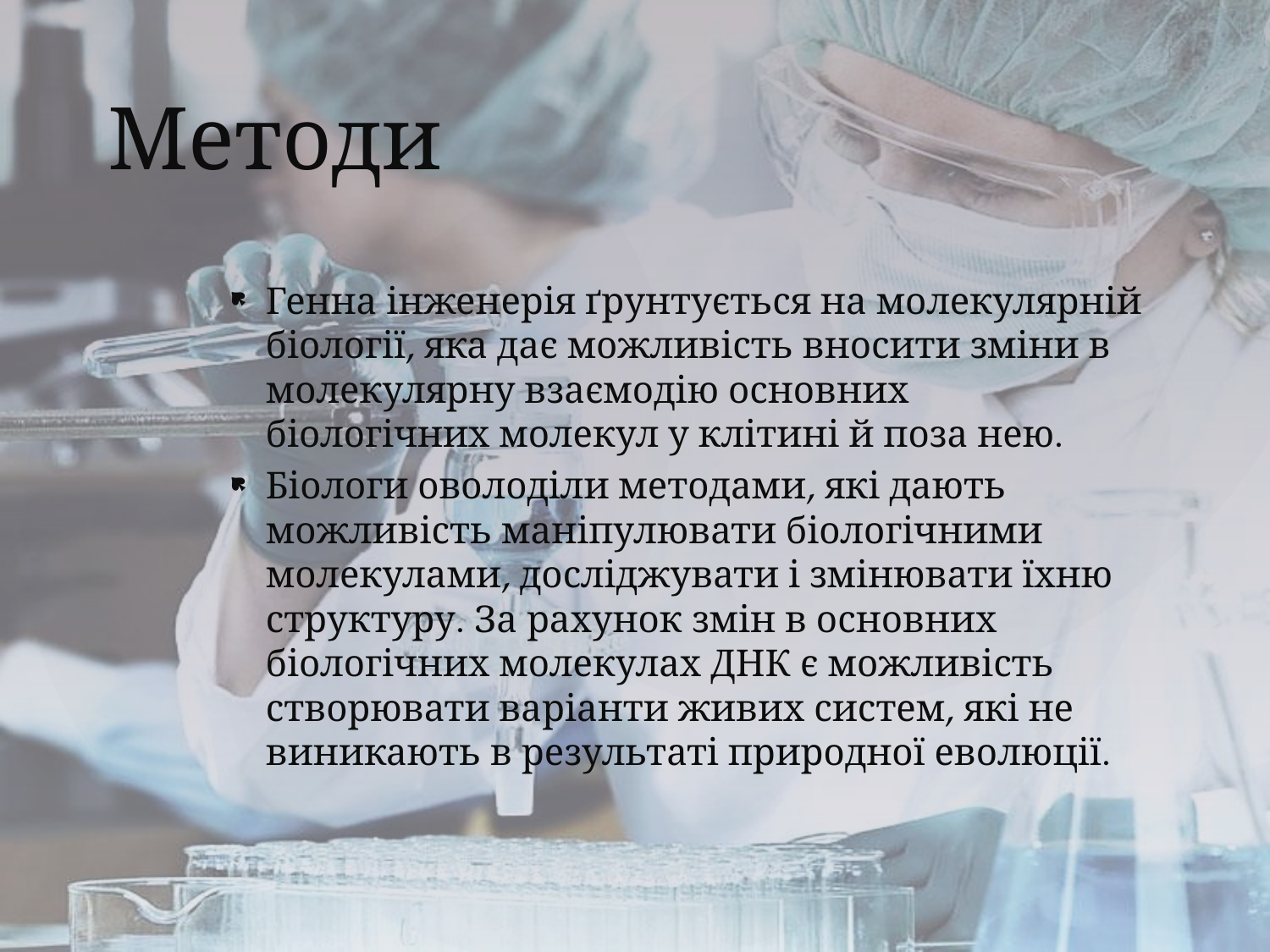

# Методи
Генна інженерія ґрунтується на молекулярній біології, яка дає можливість вносити зміни в молекулярну взаємодію основних біологічних молекул у клітині й поза нею.
Біологи оволоділи методами, які дають можливість маніпулювати біологічними молекулами, досліджувати і змінювати їхню структуру. За рахунок змін в основних біологічних молекулах ДНК є можливість створювати варіанти живих систем, які не виникають в результаті природної еволюції.